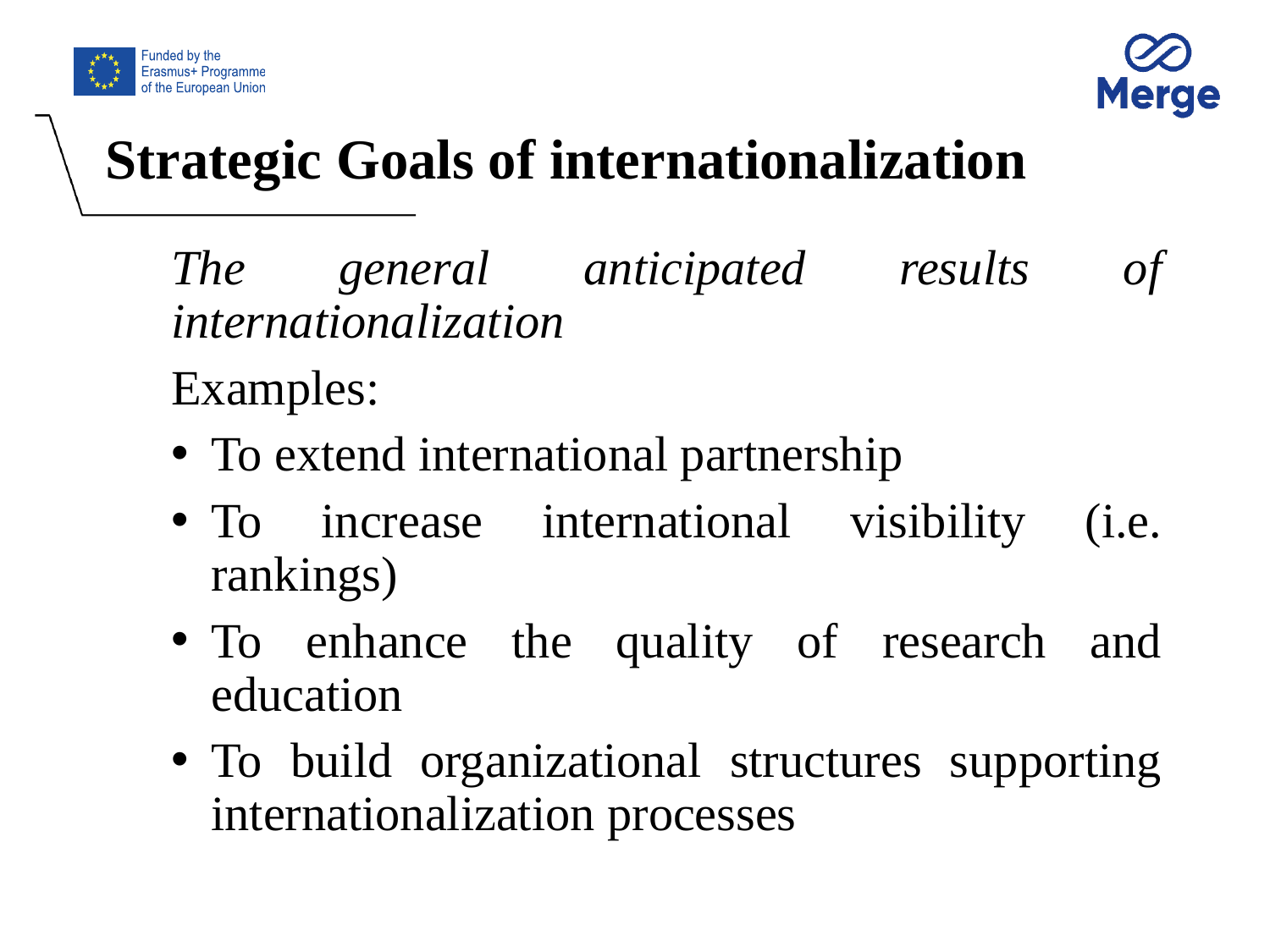

# Strategic Goals of internationalization
The general anticipated results of internationalization
Examples:
To extend international partnership
To increase international visibility (i.e. rankings)
To enhance the quality of research and education
To build organizational structures supporting internationalization processes